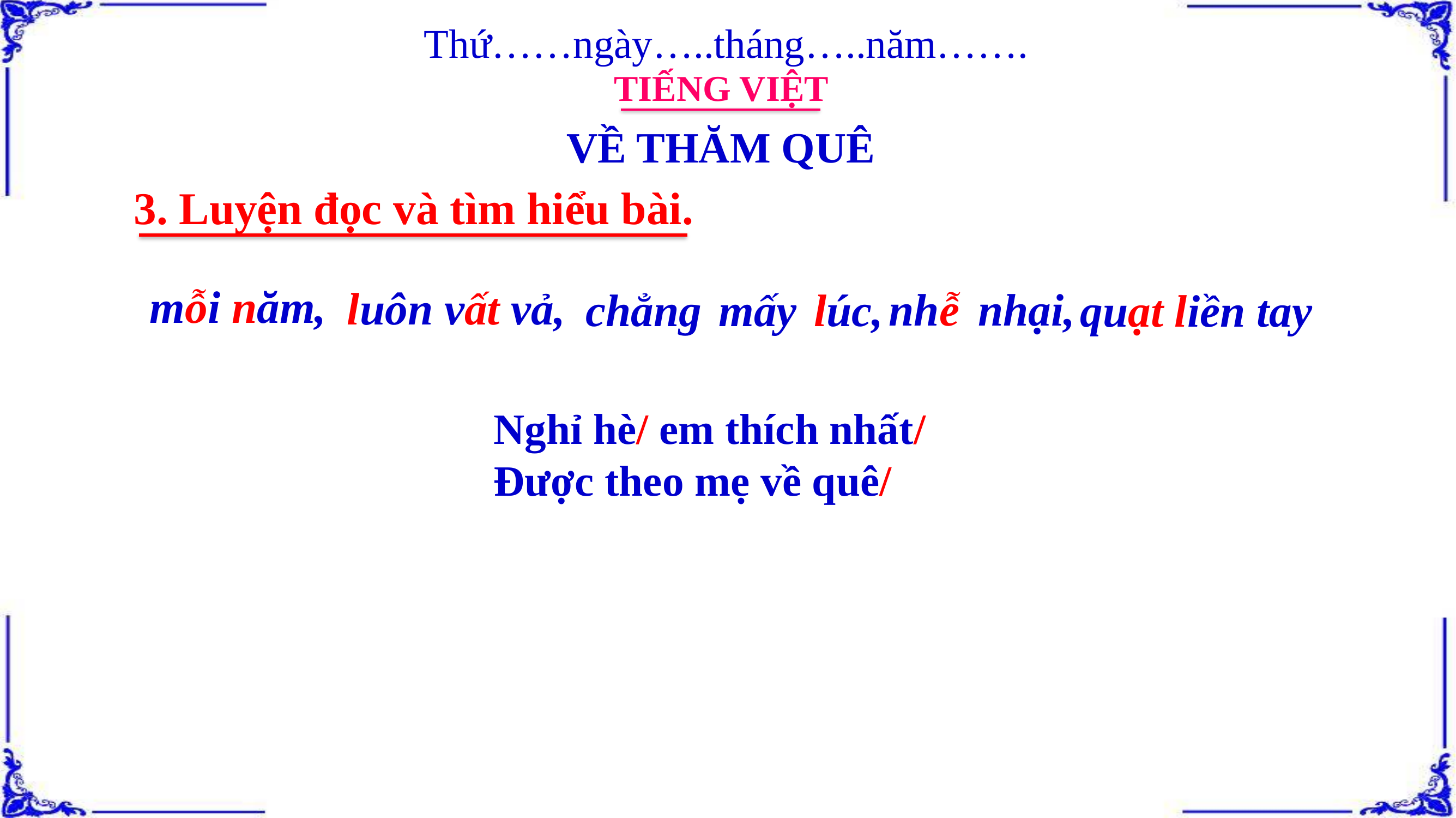

Thứ……ngày…..tháng…..năm…….
TIẾNG VIỆT
VỀ THĂM QUÊ
3. Luyện đọc và tìm hiểu bài.
mỗi năm,
luôn vất vả,
nhễ nhại,
chẳng mấy lúc,
quạt liền tay
Nghỉ hè/ em thích nhất/
Được theo mẹ về quê/